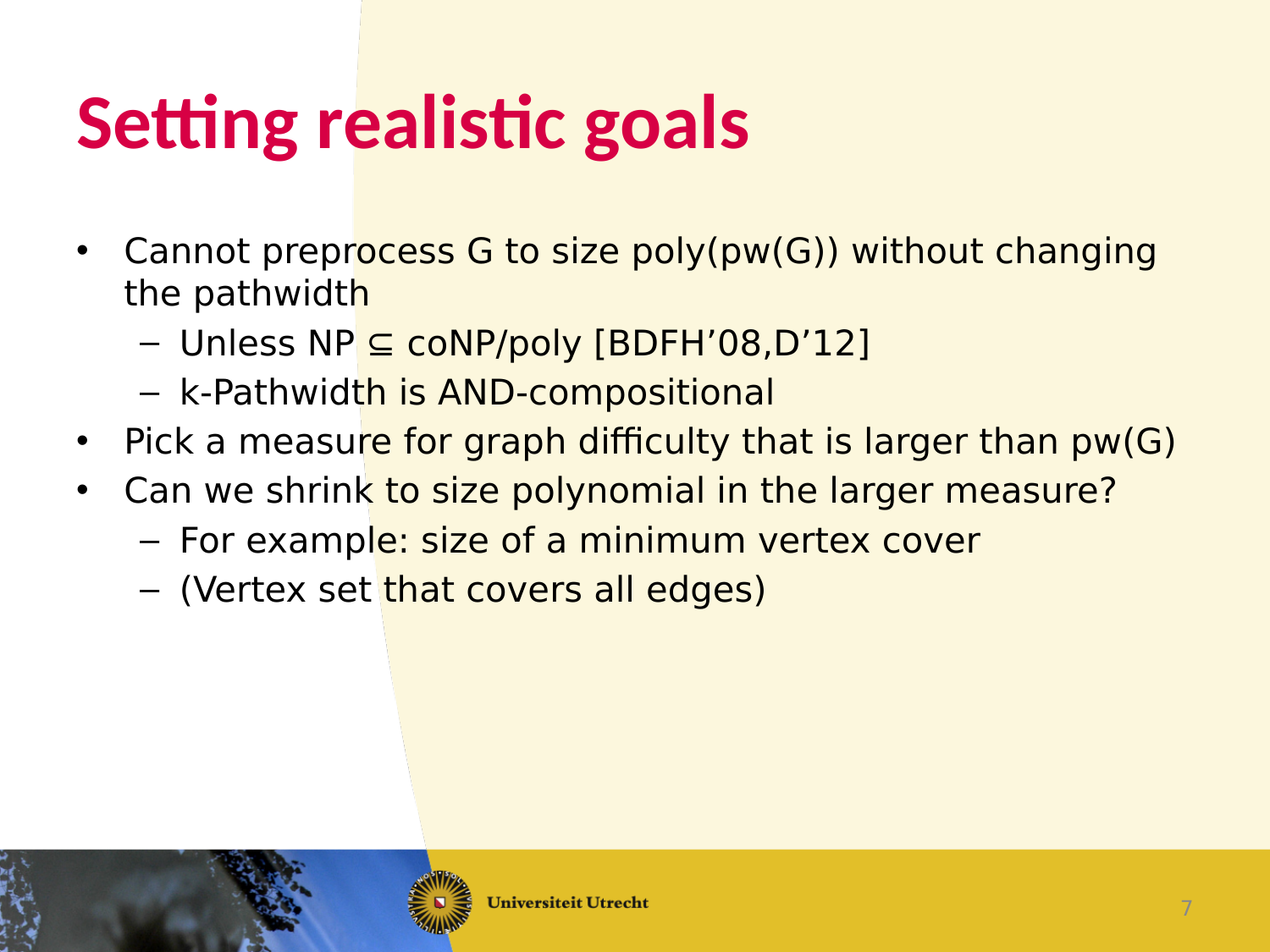

# Setting realistic goals
Cannot preprocess G to size poly(pw(G)) without changing the pathwidth
Unless NP ⊆ coNP/poly [BDFH’08,D’12]
k-Pathwidth is AND-compositional
Pick a measure for graph difficulty that is larger than pw(G)
Can we shrink to size polynomial in the larger measure?
For example: size of a minimum vertex cover
(Vertex set that covers all edges)
7